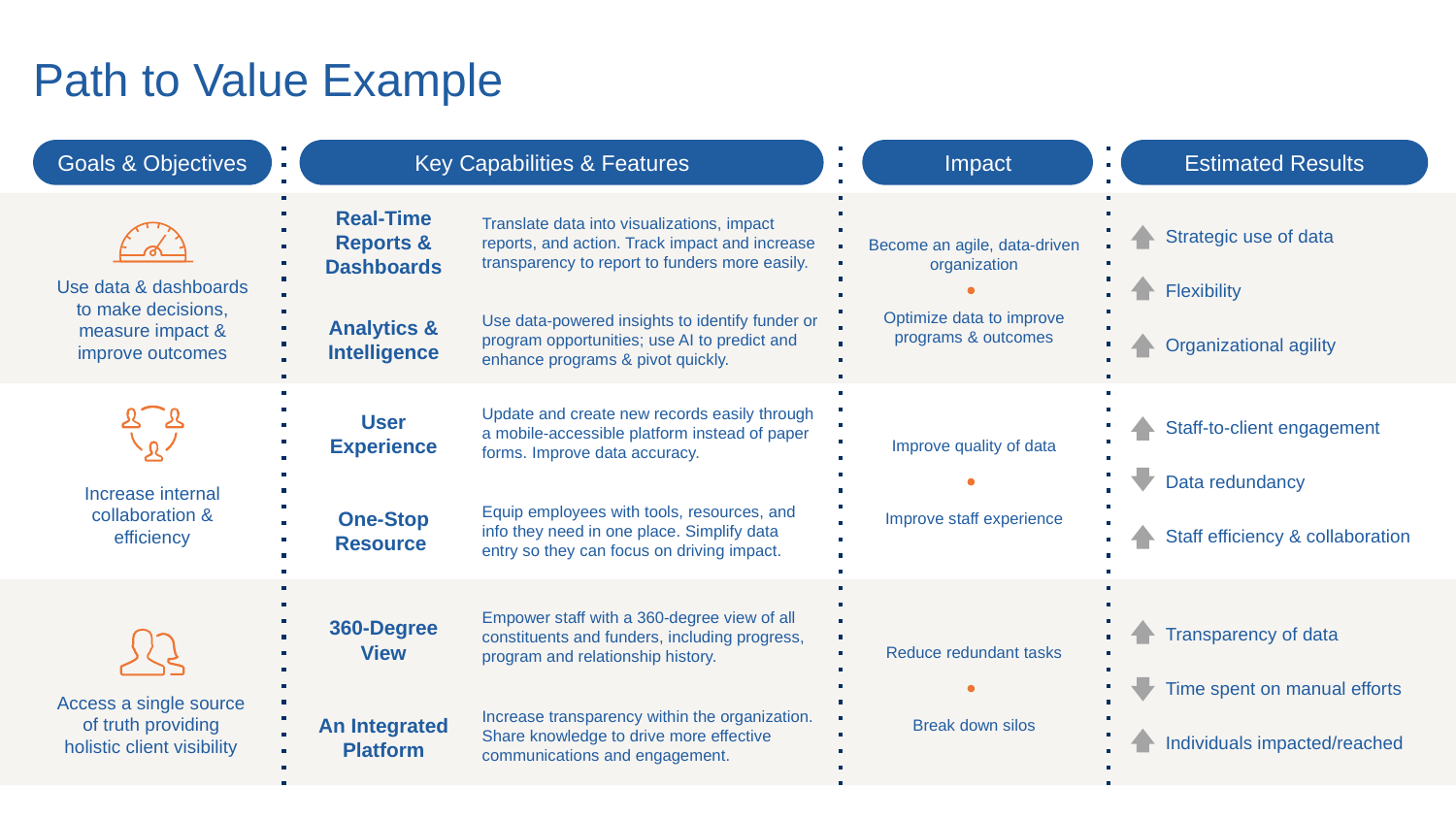

Path to Value Example

Estimated Results
Goals & Objectives
Key Capabilities & Features
Impact

Translate data into visualizations, impact reports, and action. Track impact and increase transparency to report to funders more easily.
Real-Time Reports & Dashboards

Strategic use of data

Become an agile, data-driven organization

Flexibility

Use data & dashboards to make decisions, measure impact & improve outcomes

Use data-powered insights to identify funder or program opportunities; use AI to predict and enhance programs & pivot quickly.
Analytics & Intelligence
Optimize data to improve programs & outcomes

Organizational agility

Update and create new records easily through a mobile-accessible platform instead of paper forms. Improve data accuracy.
User Experience
Equip employees with tools, resources, and info they need in one place. Simplify data  entry so they can focus on driving impact.
One-Stop Resource
Transparency of data

Reduce redundant tasks

Time spent on manual efforts

Access a single source of truth providing holistic client visibility

Break down silos
Individuals impacted/reached

Staff-to-client engagement

Improve quality of data

Data redundancy

Increase internal collaboration & efficiency

Improve staff experience

Staff efficiency & collaboration

Empower staff with a 360-degree view of all constituents and funders, including progress, program and relationship history.
360-Degree View

Increase transparency within the organization. Share knowledge to drive more effective communications and engagement.
An Integrated Platform